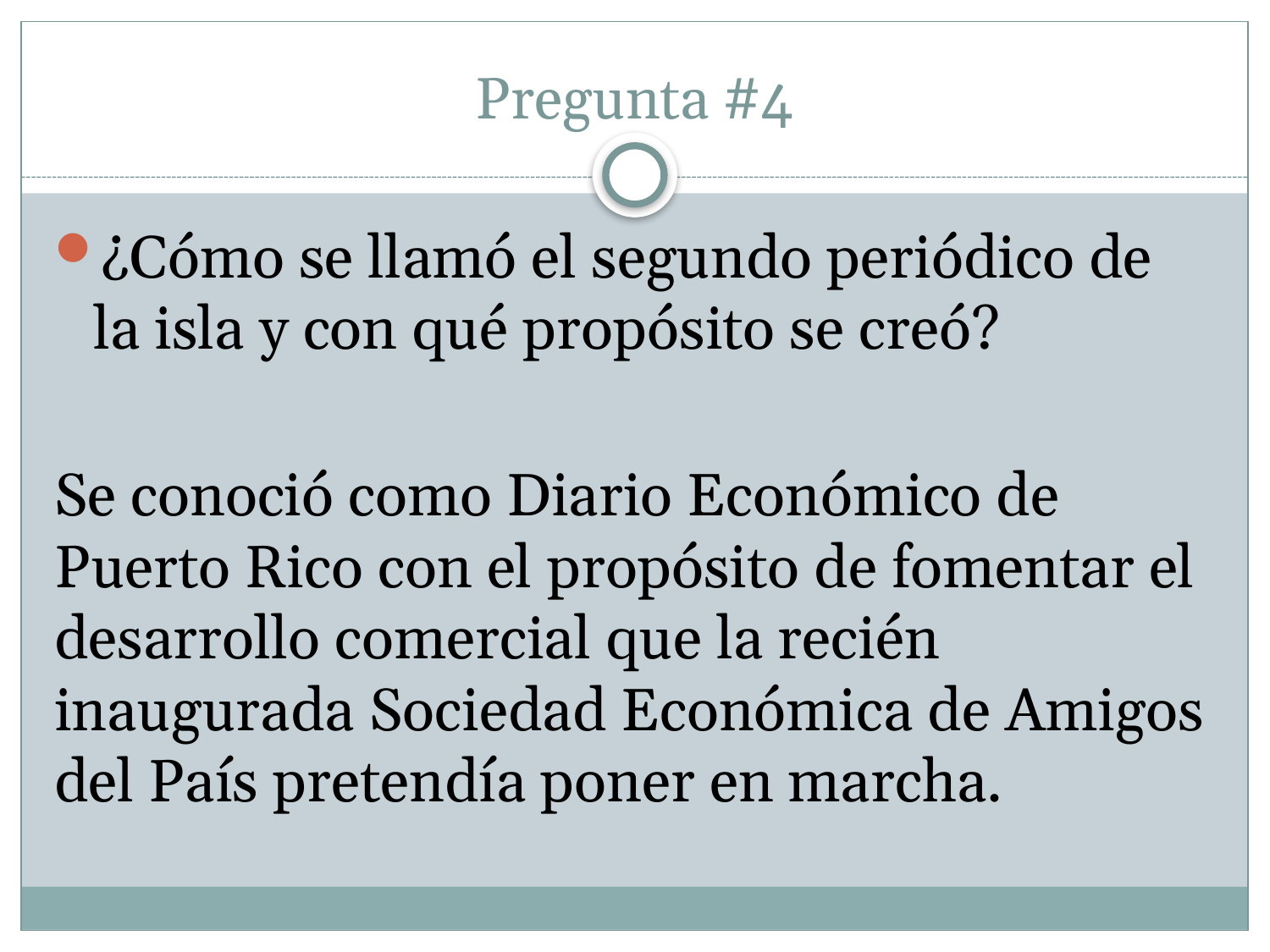

# Pregunta #4
¿Cómo se llamó el segundo periódico de la isla y con qué propósito se creó?

Se conoció como Diario Económico de Puerto Rico con el propósito de fomentar el desarrollo comercial que la recién inaugurada Sociedad Económica de Amigos del País pretendía poner en marcha.